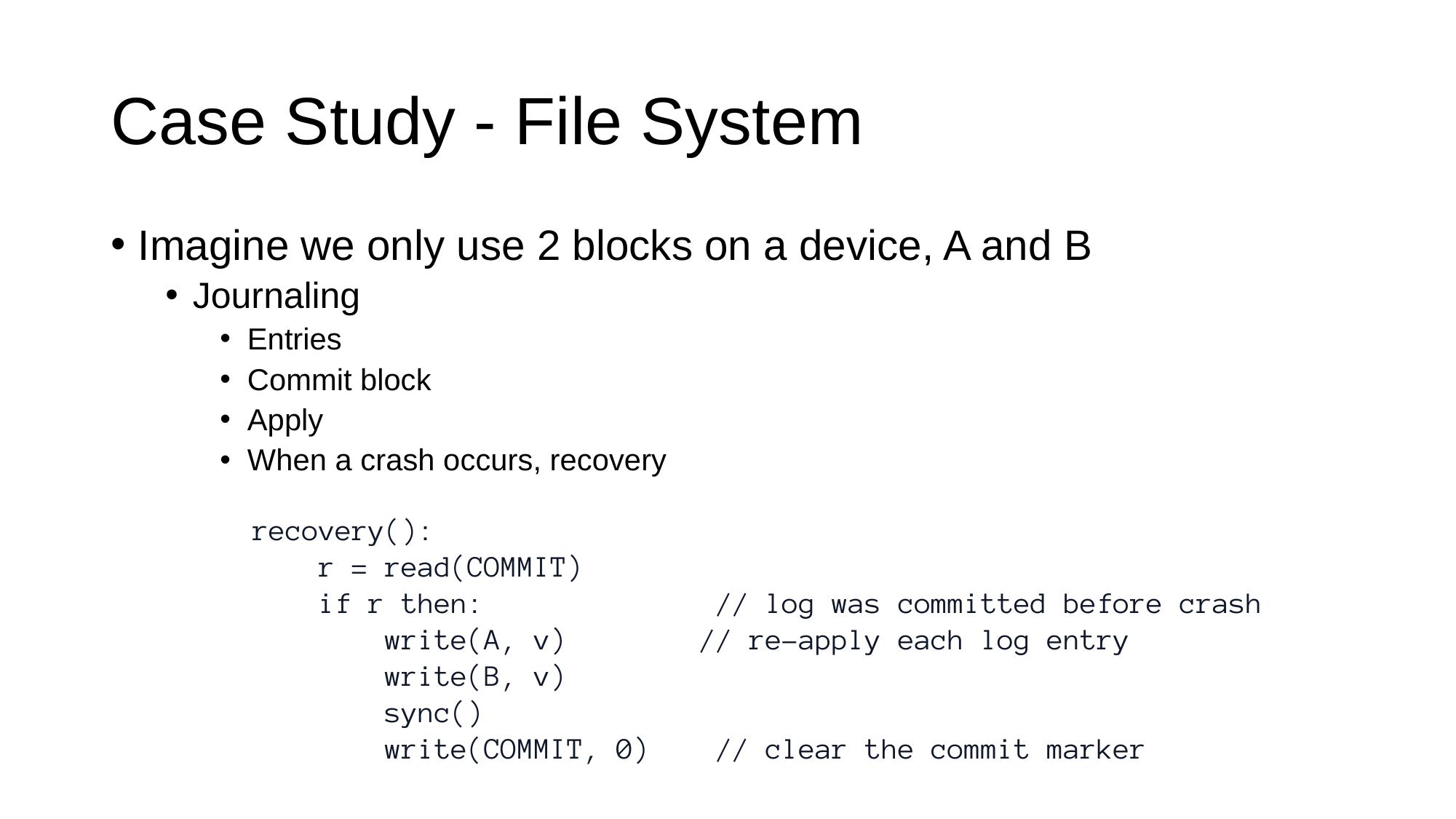

# Case Study - File System
Imagine we only use 2 blocks on a device, A and B
Journaling
Entries
Commit block
Apply
When a crash occurs, recovery
recovery():
    r = read(COMMIT)
    if r then:              // log was committed before crash
        write(A, v)        // re-apply each log entry
        write(B, v)
        sync()
        write(COMMIT, 0)    // clear the commit marker